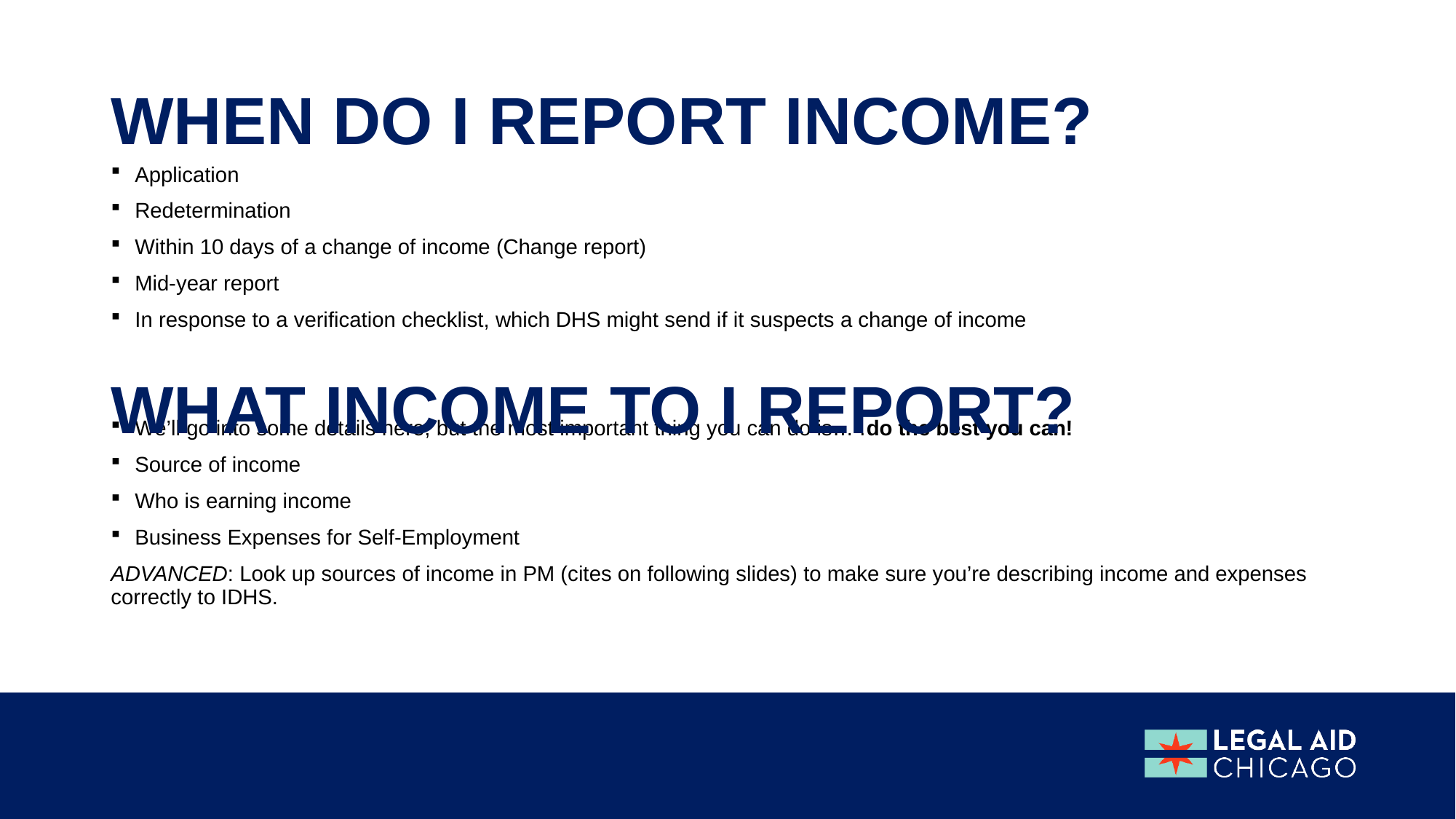

# When do I report income?
Application
Redetermination
Within 10 days of a change of income (Change report)
Mid-year report
In response to a verification checklist, which DHS might send if it suspects a change of income

We’ll go into some details here, but the most important thing you can do is… .do the best you can!
Source of income
Who is earning income
Business Expenses for Self-Employment
ADVANCED: Look up sources of income in PM (cites on following slides) to make sure you’re describing income and expenses correctly to IDHS.

What income to I report?